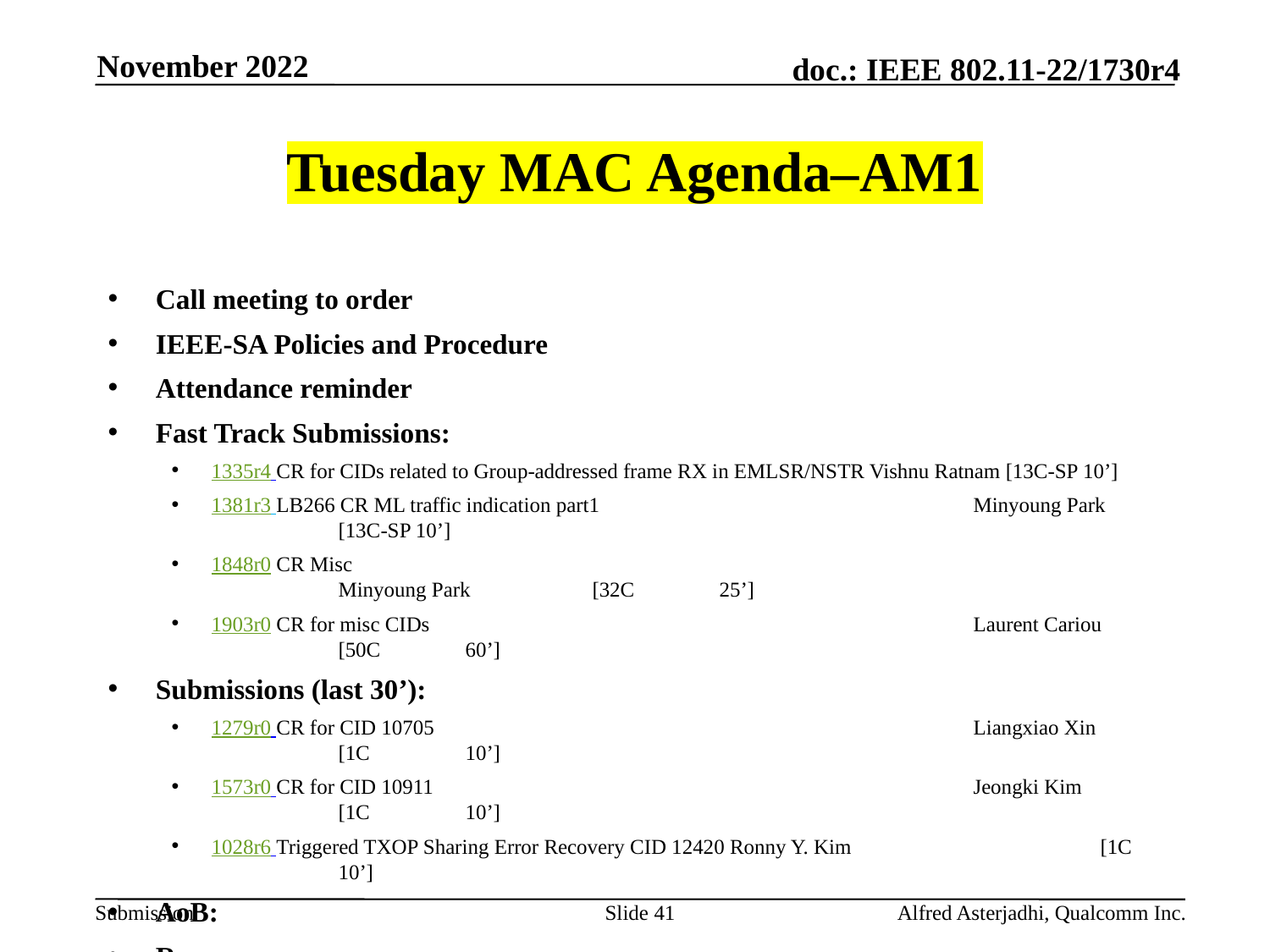

November 2022
# Tuesday MAC Agenda–AM1
Call meeting to order
IEEE-SA Policies and Procedure
Attendance reminder
Fast Track Submissions:
1335r4 CR for CIDs related to Group-addressed frame RX in EMLSR/NSTR Vishnu Ratnam [13C-SP 10’]
1381r3 LB266 CR ML traffic indication part1 			Minyoung Park	[13C-SP 10’]
1848r0 CR Misc 							Minyoung Park 	[32C	25’]
1903r0 CR for misc CIDs 					Laurent Cariou 	[50C	60’]
Submissions (last 30’):
1279r0 CR for CID 10705 					Liangxiao Xin		[1C	10’]
1573r0 CR for CID 10911 					Jeongki Kim		[1C	10’]
1028r6 Triggered TXOP Sharing Error Recovery CID 12420 Ronny Y. Kim		[1C	10’]
AoB:
Recess
Slide 41
Alfred Asterjadhi, Qualcomm Inc.